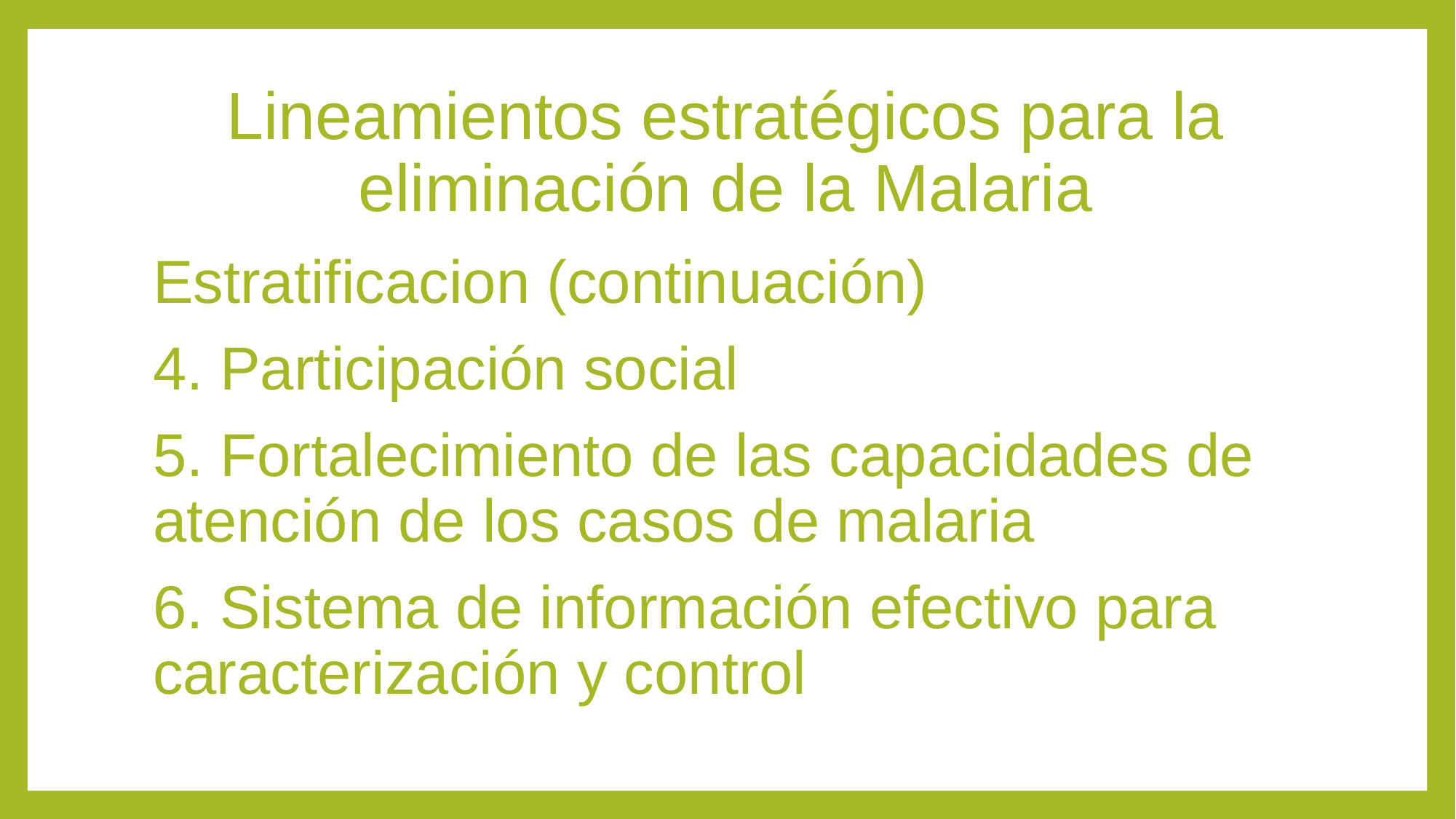

# Lineamientos estratégicos para la eliminación de la Malaria
Estratificacion (continuación)
4. Participación social
5. Fortalecimiento de las capacidades de  atención de los casos de malaria
6. Sistema de información efectivo para caracterización y control